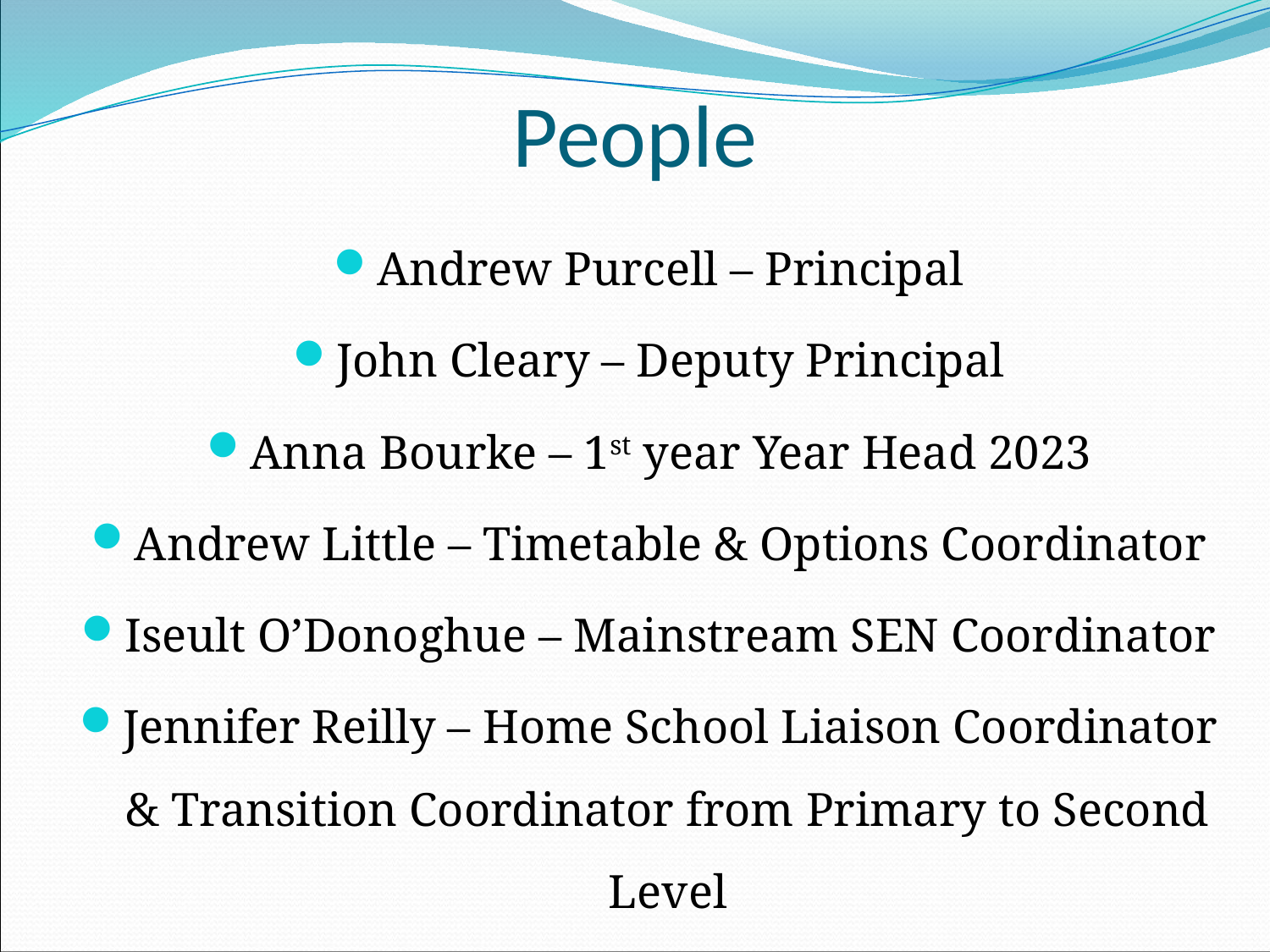

# People
Andrew Purcell – Principal
John Cleary – Deputy Principal
Anna Bourke – 1st year Year Head 2023
Andrew Little – Timetable & Options Coordinator
Iseult O’Donoghue – Mainstream SEN Coordinator
Jennifer Reilly – Home School Liaison Coordinator & Transition Coordinator from Primary to Second Level